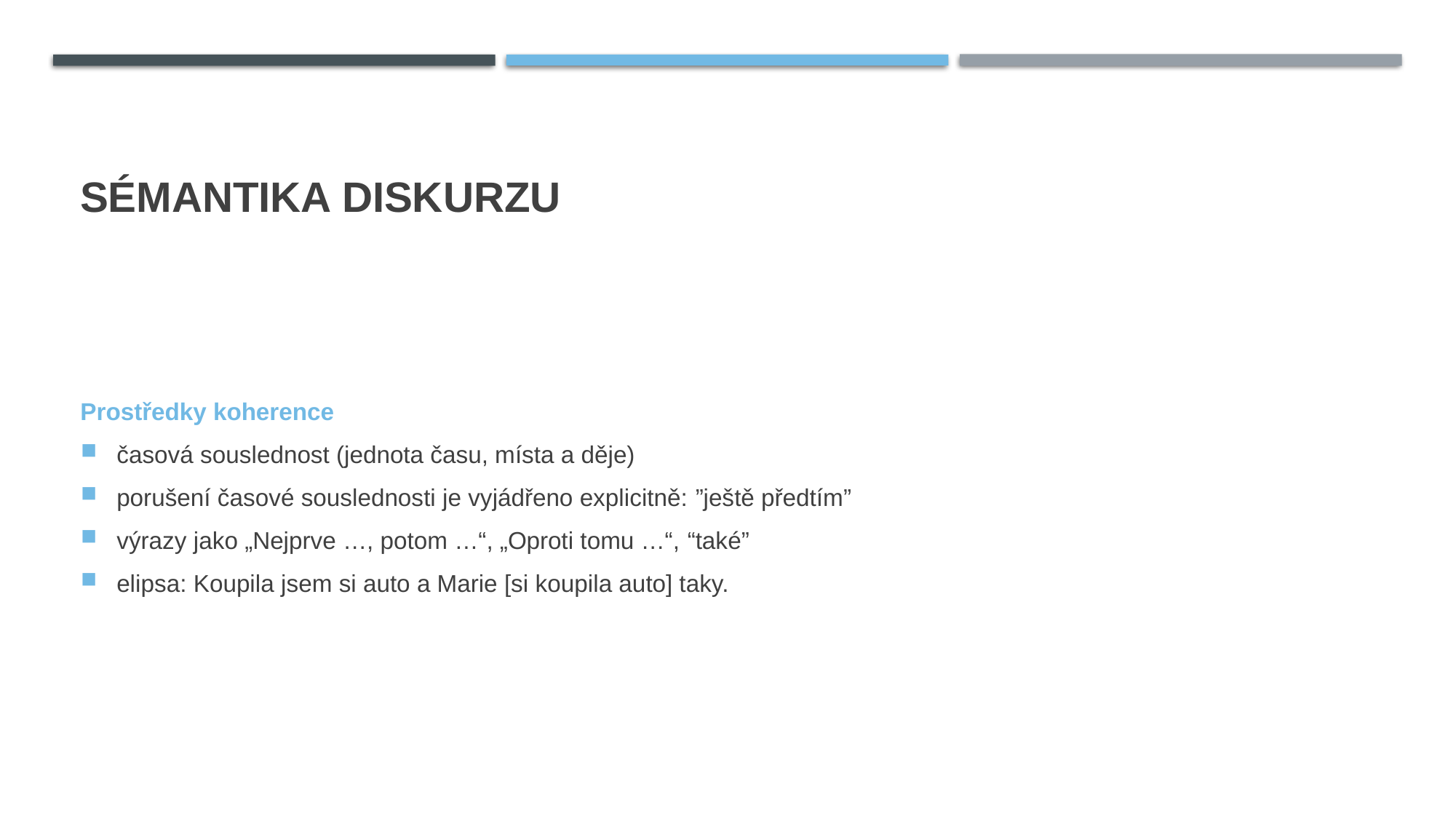

# Sémantika Diskurzu
Prostředky koherence
časová souslednost (jednota času, místa a děje)
porušení časové souslednosti je vyjádřeno explicitně: ”ještě předtím”
výrazy jako „Nejprve …, potom …“, „Oproti tomu …“, “také”
elipsa: Koupila jsem si auto a Marie [si koupila auto] taky.